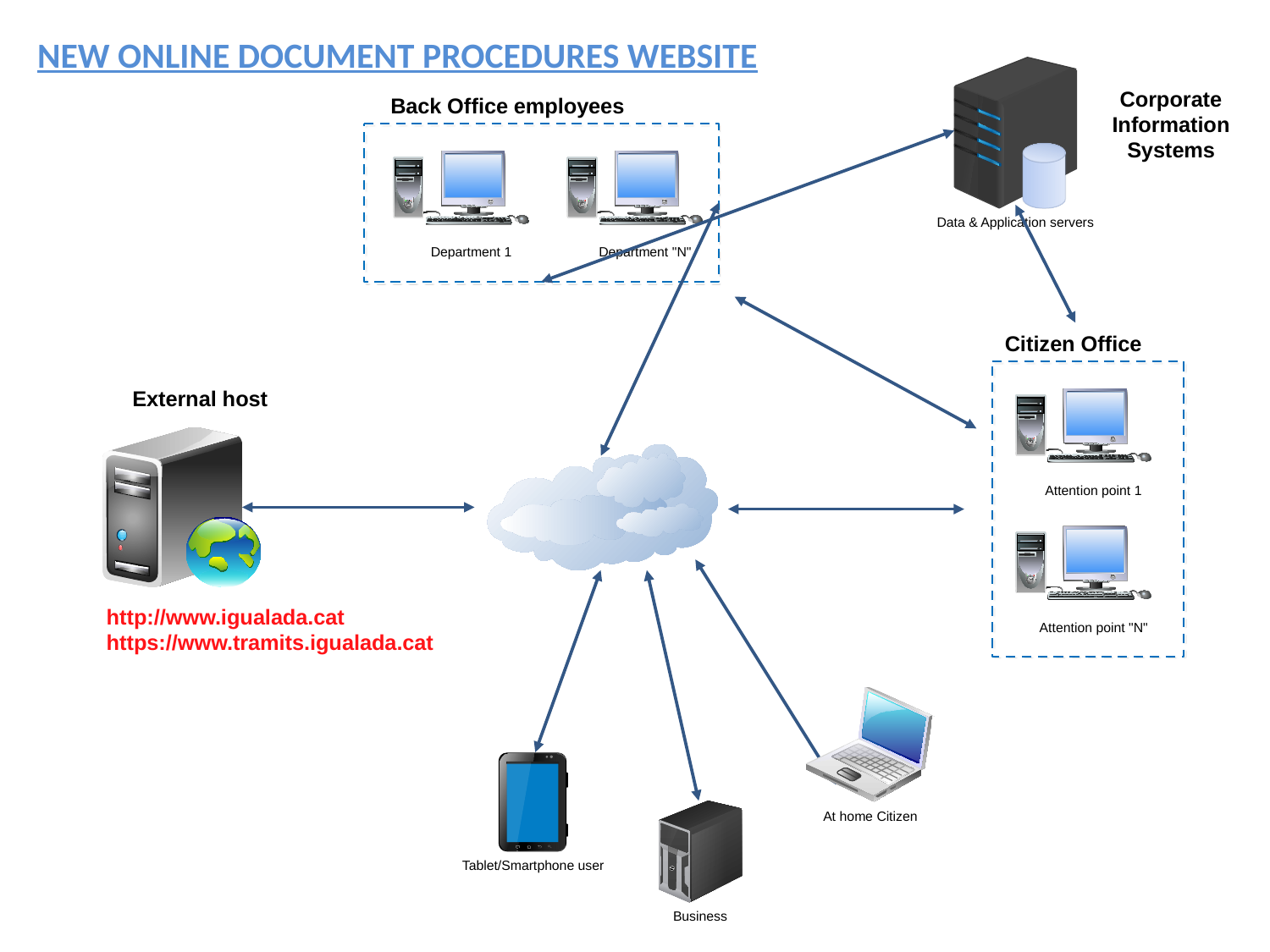

NEW ONLINE DOCUMENT PROCEDURES WEBSITE

Data & Application servers
Back Office employees
Corporate
Information
Systems

Department 1

Department "N"
Citizen Office

External host

Attention point 1

Attention point "N"
http://www.igualada.cat
https://www.tramits.igualada.cat

At home Citizen

Tablet/Smartphone user

Business